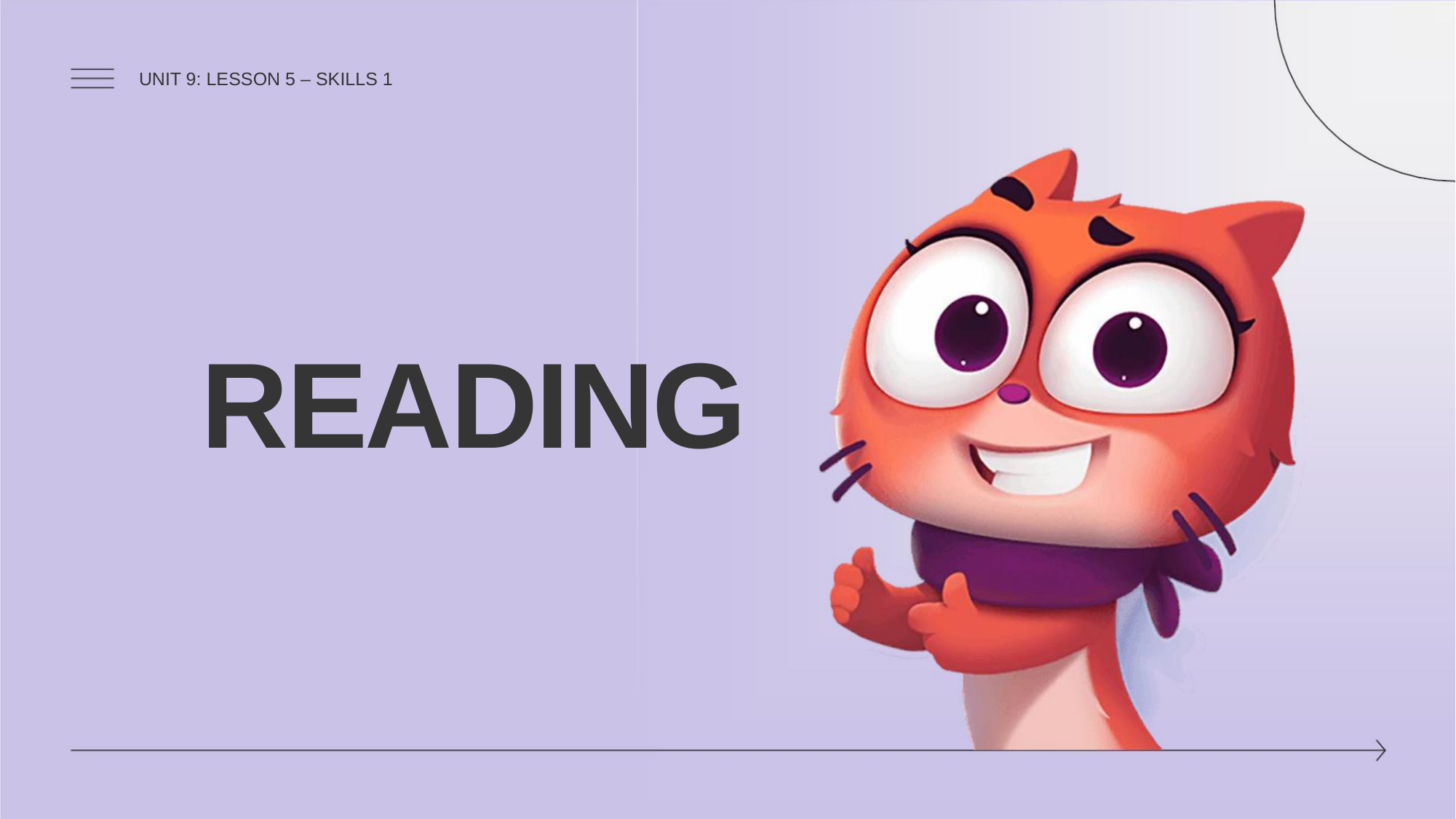

UNIT 9: LESSON 5 – SKILLS 1
READING